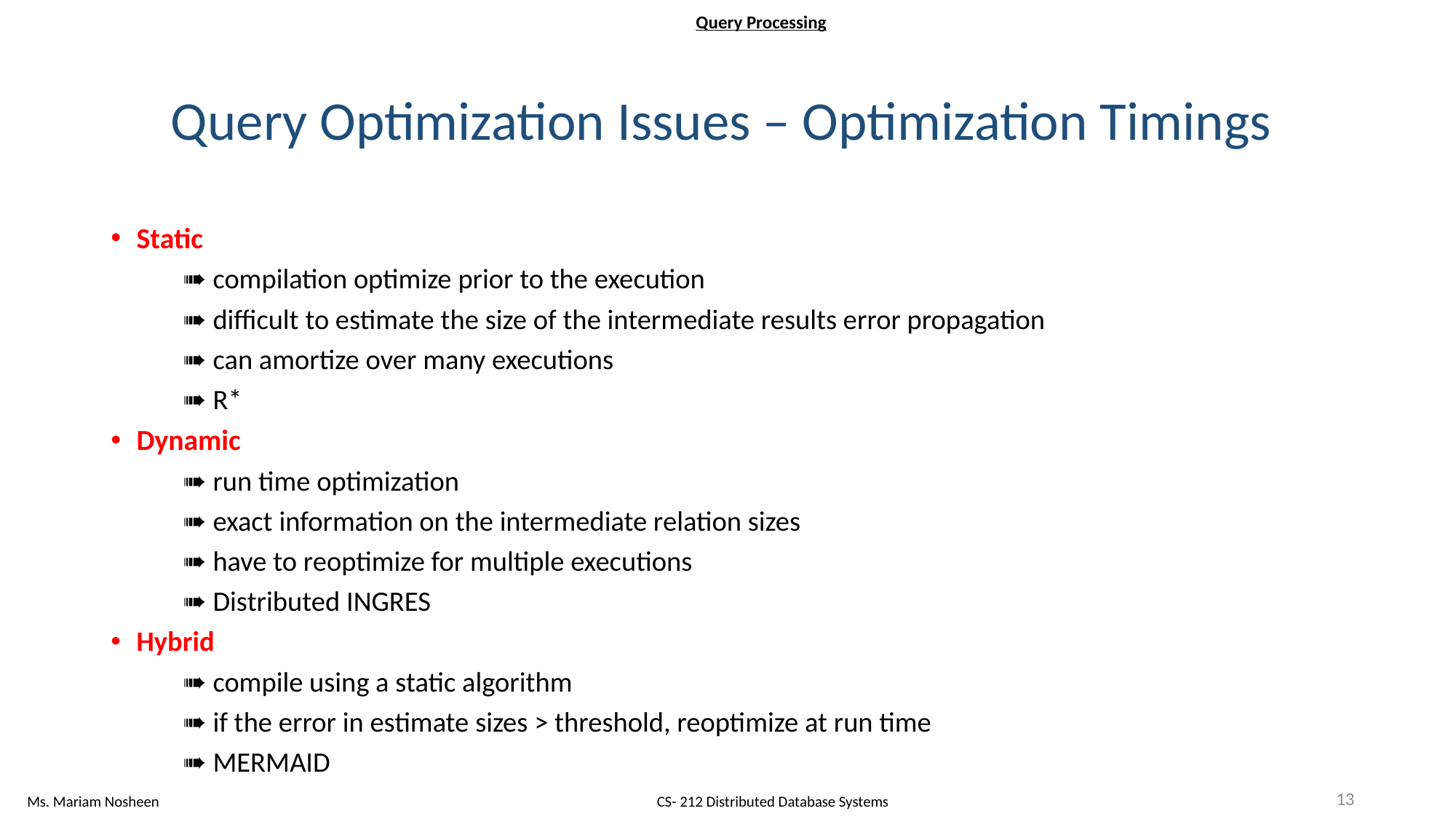

Query Processing
# Query Optimization Issues – Optimization Timings
Static
	➠ compilation optimize prior to the execution
	➠ difficult to estimate the size of the intermediate results error propagation
	➠ can amortize over many executions
	➠ R*
Dynamic
	➠ run time optimization
	➠ exact information on the intermediate relation sizes
	➠ have to reoptimize for multiple executions
	➠ Distributed INGRES
Hybrid
	➠ compile using a static algorithm
	➠ if the error in estimate sizes > threshold, reoptimize at run time
	➠ MERMAID
13
Ms. Mariam Nosheen
CS- 212 Distributed Database Systems